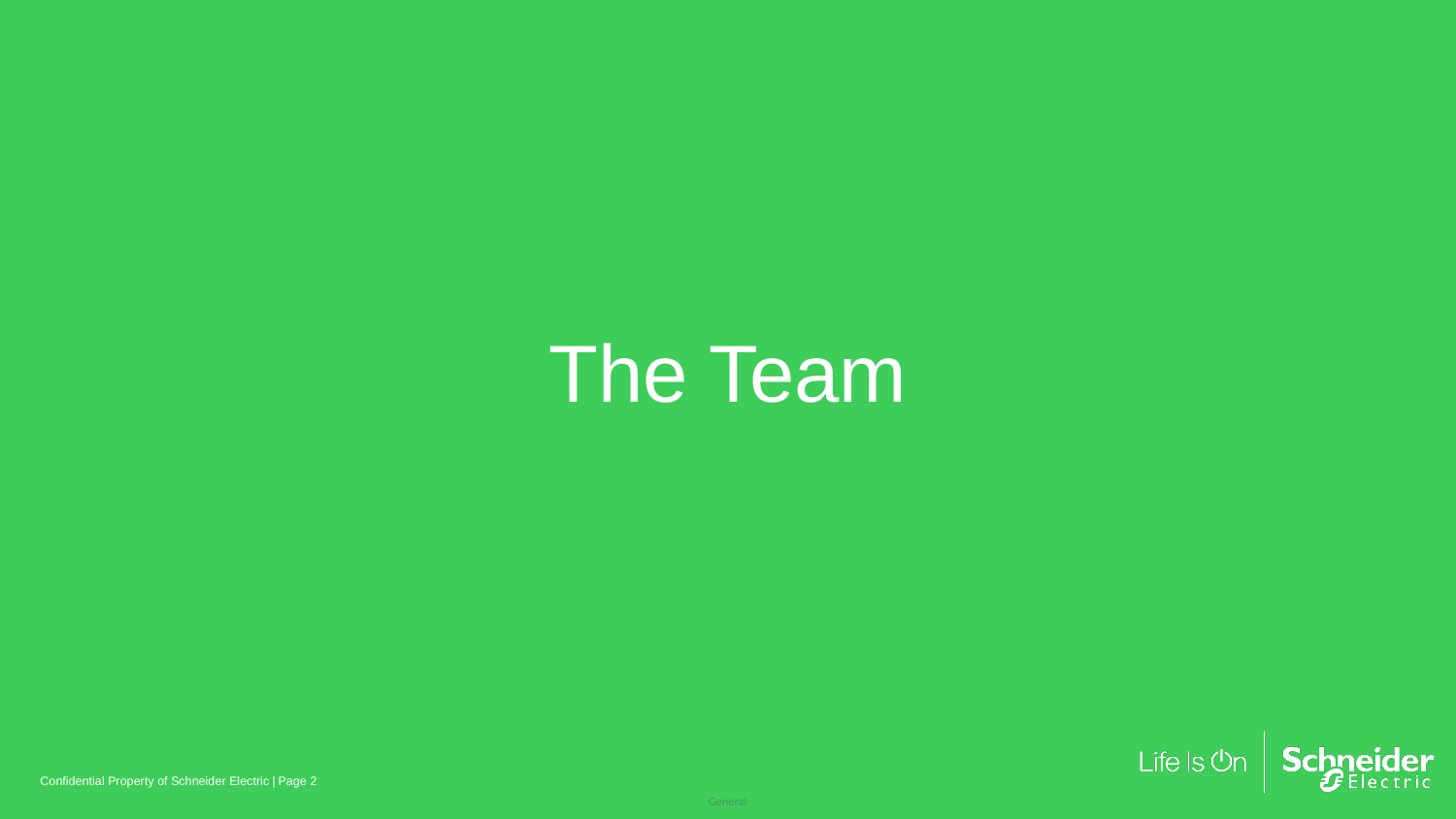

# The Team
Confidential Property of Schneider Electric |
Page 2